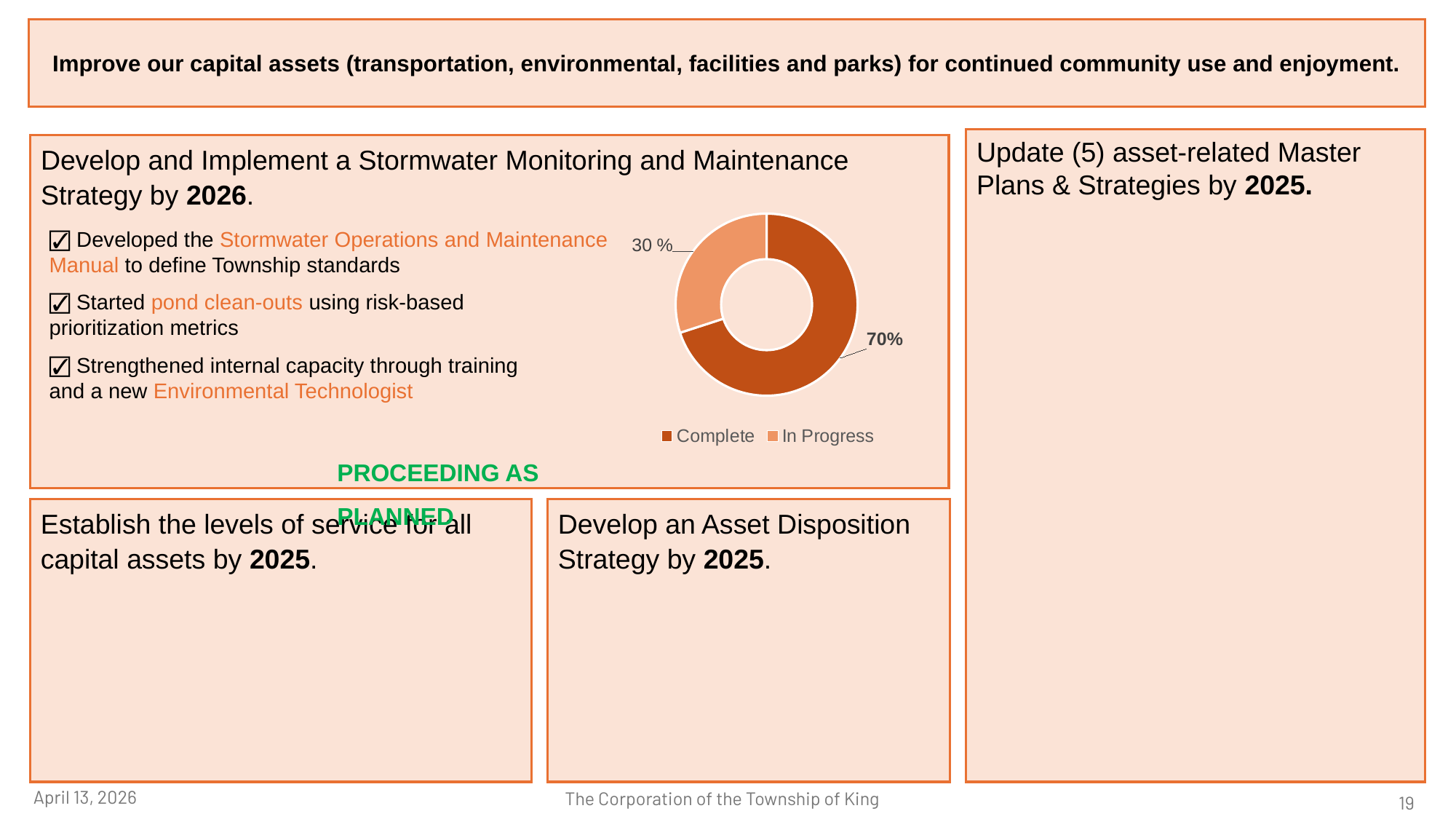

Improve our capital assets (transportation, environmental, facilities and parks) for continued community use and enjoyment.
Update (5) asset-related Master Plans & Strategies by 2025.
Develop and Implement a Stormwater Monitoring and Maintenance Strategy by 2026.

### Chart

| Category | Sales |
|---|---|
| Complete | 70.0 |
| In Progress | 30.0 |
☑ Developed the Stormwater Operations and Maintenance Manual to define Township standards
☑ Started pond clean-outs using risk-based
prioritization metrics
☑ Strengthened internal capacity through training
and a new Environmental Technologist
PROCEEDING AS PLANNED
Establish the levels of service for all capital assets by 2025.
Develop an Asset Disposition Strategy by 2025.
April 13, 2026
The Corporation of the Township of King
19